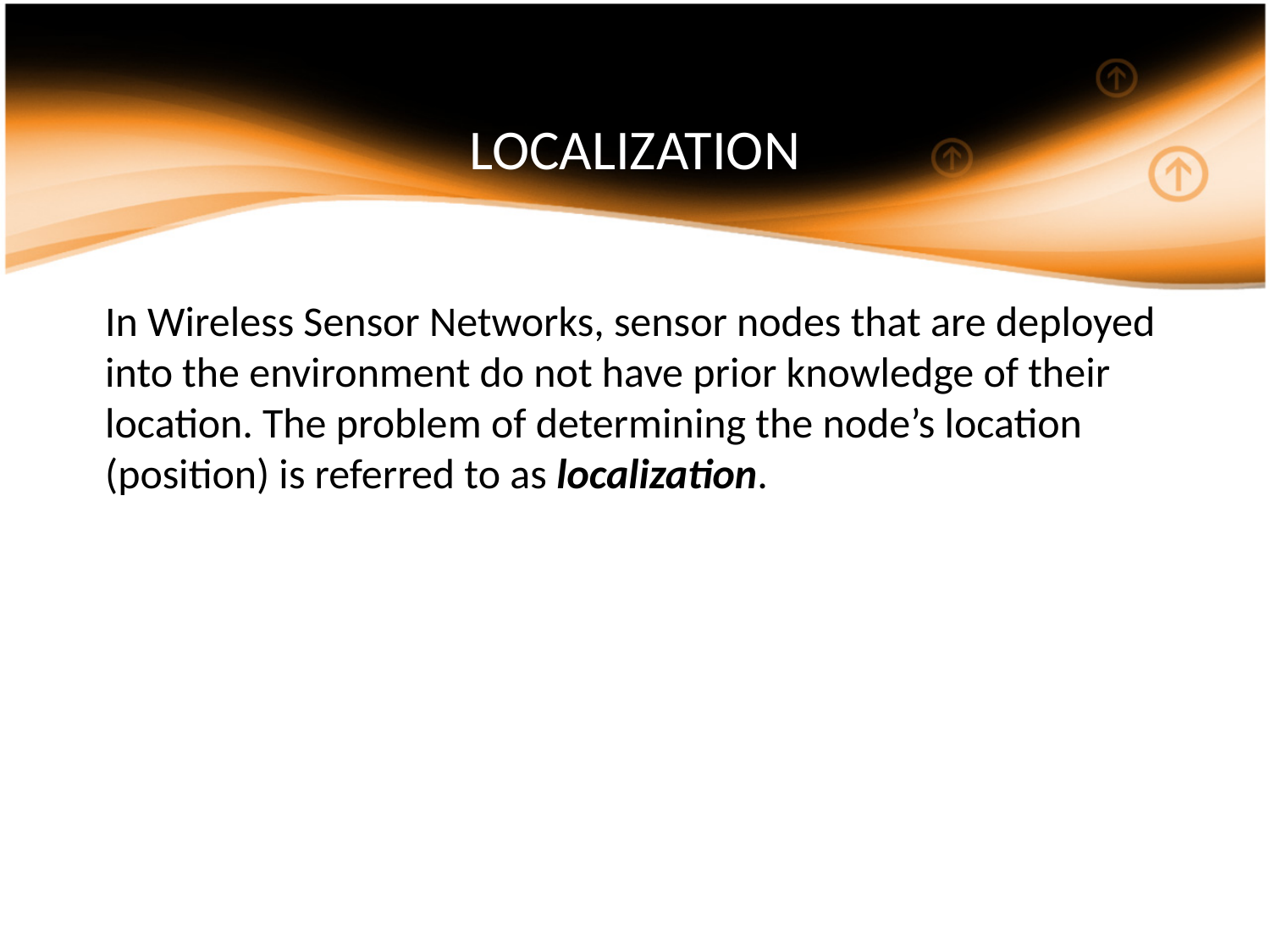

# LOCALIZATION
	In Wireless Sensor Networks, sensor nodes that are deployed into the environment do not have prior knowledge of their location. The problem of determining the node’s location (position) is referred to as localization.